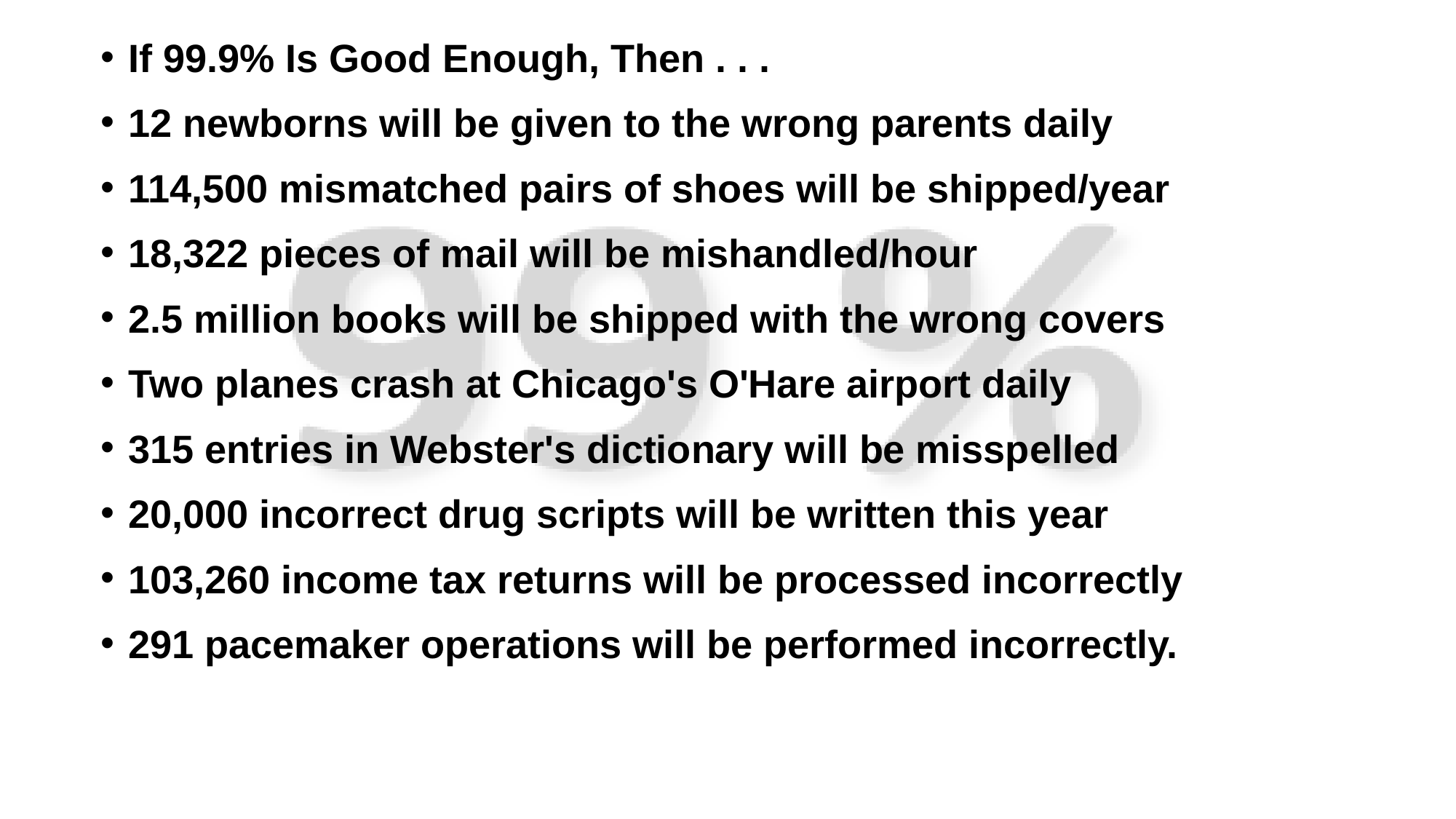

If 99.9% Is Good Enough, Then . . .
12 newborns will be given to the wrong parents daily
114,500 mismatched pairs of shoes will be shipped/year
18,322 pieces of mail will be mishandled/hour
2.5 million books will be shipped with the wrong covers
Two planes crash at Chicago's O'Hare airport daily
315 entries in Webster's dictionary will be misspelled
20,000 incorrect drug scripts will be written this year
103,260 income tax returns will be processed incorrectly
291 pacemaker operations will be performed incorrectly.